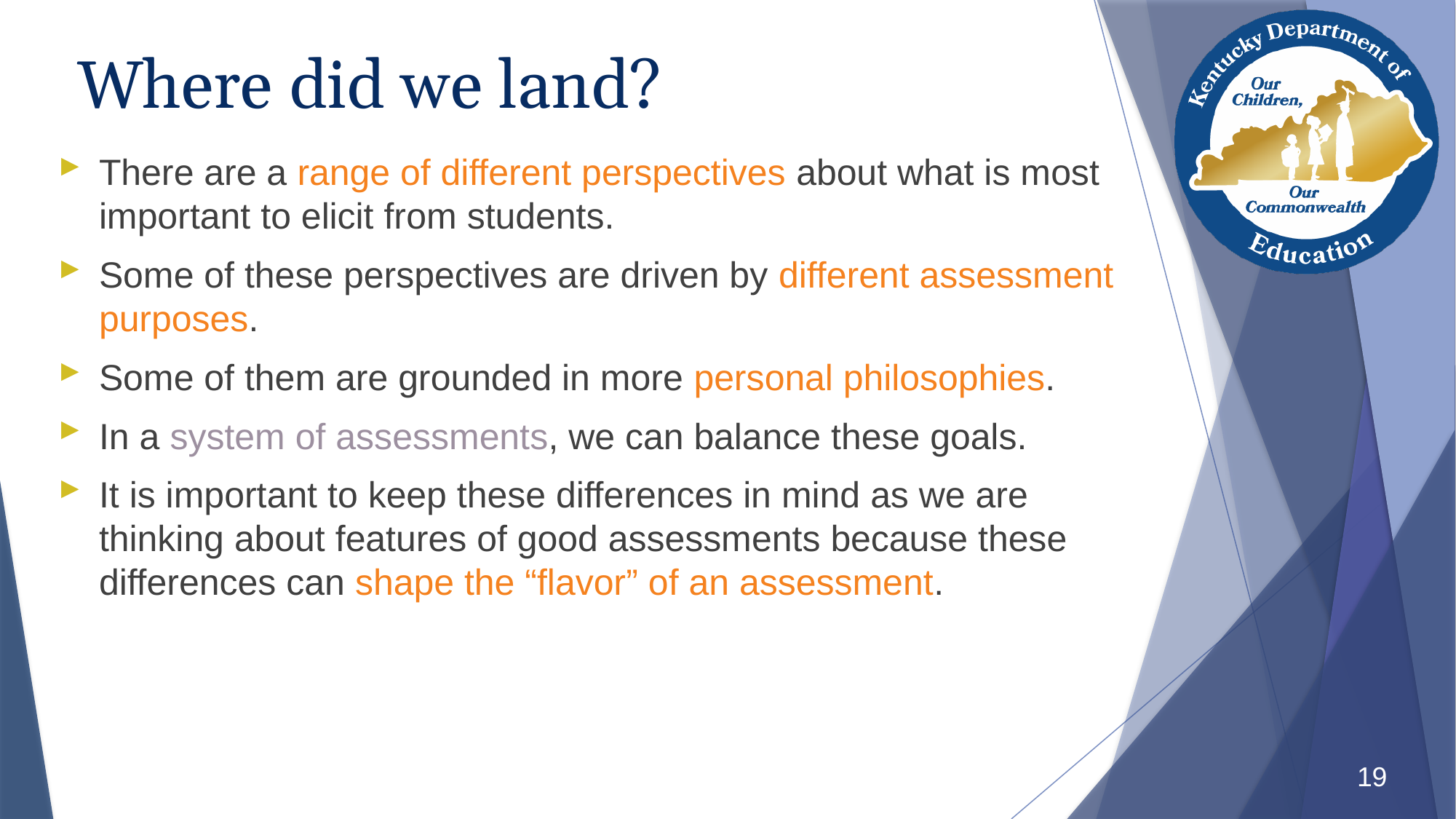

# Where did we land?
There are a range of different perspectives about what is most important to elicit from students.
Some of these perspectives are driven by different assessment purposes.
Some of them are grounded in more personal philosophies.
In a system of assessments, we can balance these goals.
It is important to keep these differences in mind as we are thinking about features of good assessments because these differences can shape the “flavor” of an assessment.

19